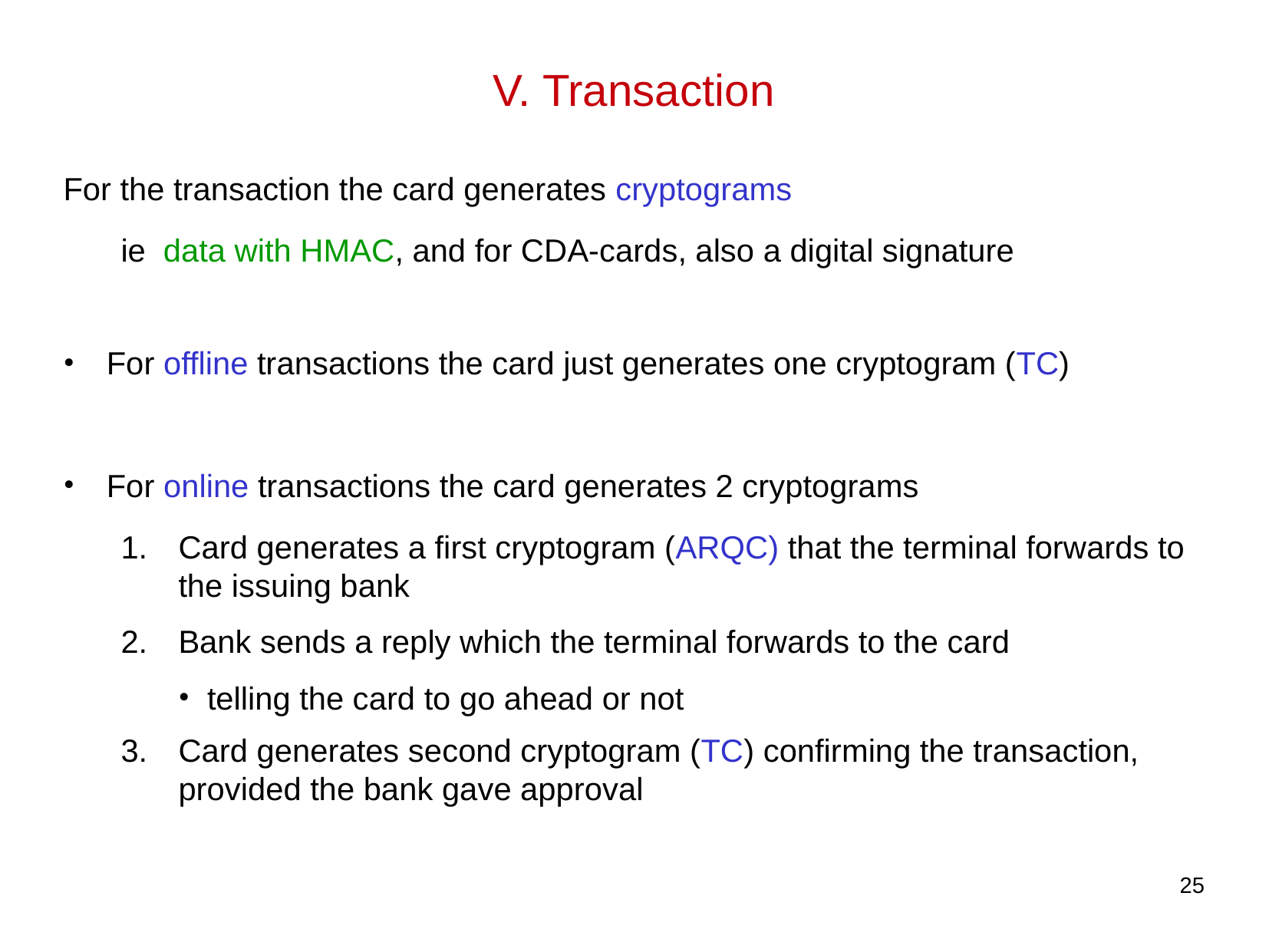

# V. Transaction
For the transaction the card generates cryptograms
ie  data with HMAC, and for CDA-cards, also a digital signature

For offline transactions the card just generates one cryptogram (TC)

For online transactions the card generates 2 cryptograms
Card generates a first cryptogram (ARQC) that the terminal forwards to the issuing bank
Bank sends a reply which the terminal forwards to the card
telling the card to go ahead or not
Card generates second cryptogram (TC) confirming the transaction, provided the bank gave approval
25